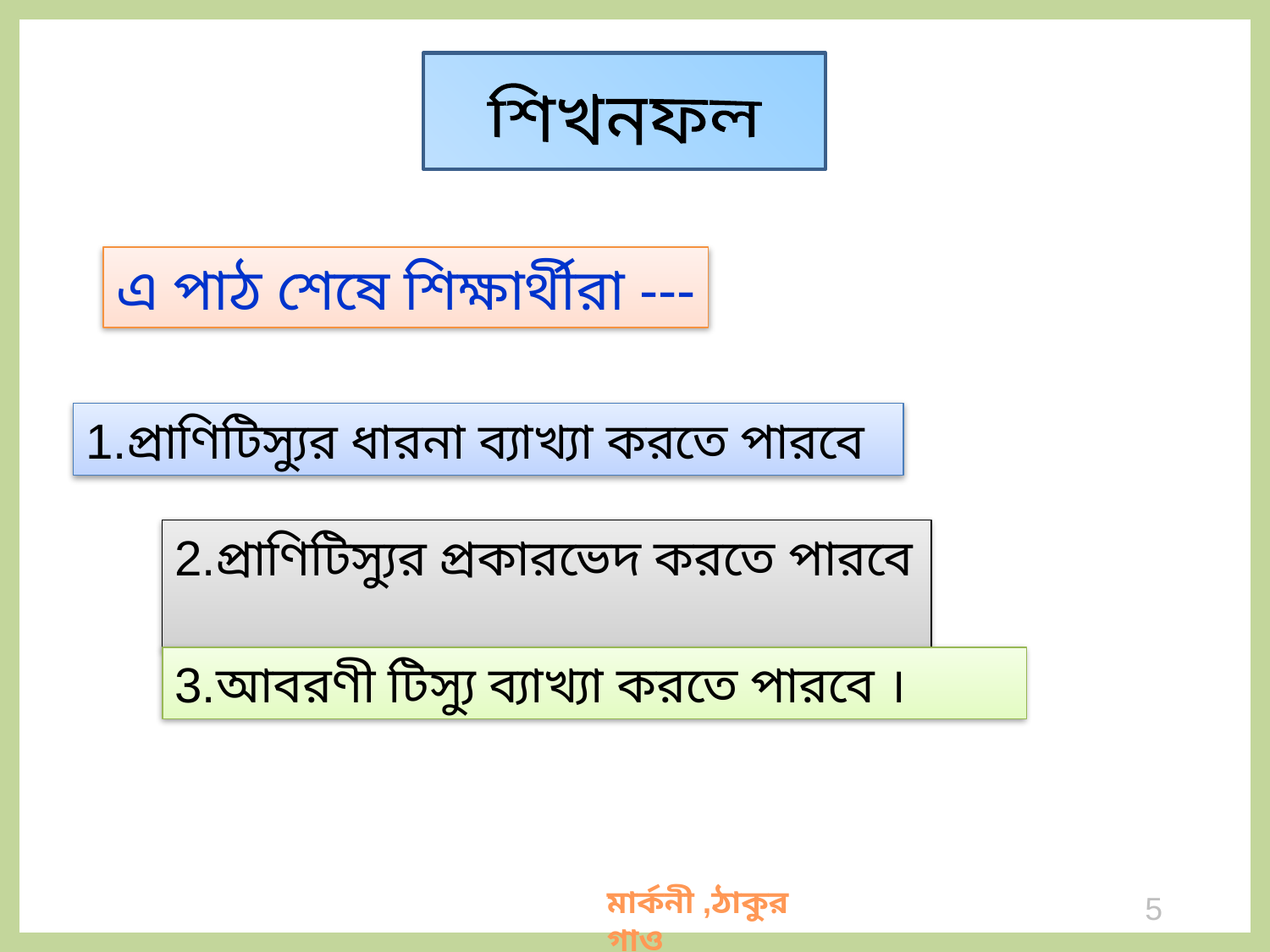

শিখনফল
এ পাঠ শেষে শিক্ষার্থীরা ---
1.প্রাণিটিস্যুর ধারনা ব্যাখ্যা করতে পারবে
2.প্রাণিটিস্যুর প্রকারভেদ করতে পারবে
3.আবরণী টিস্যু ব্যাখ্যা করতে পারবে ।
মার্কনী ,ঠাকুরগাও
5